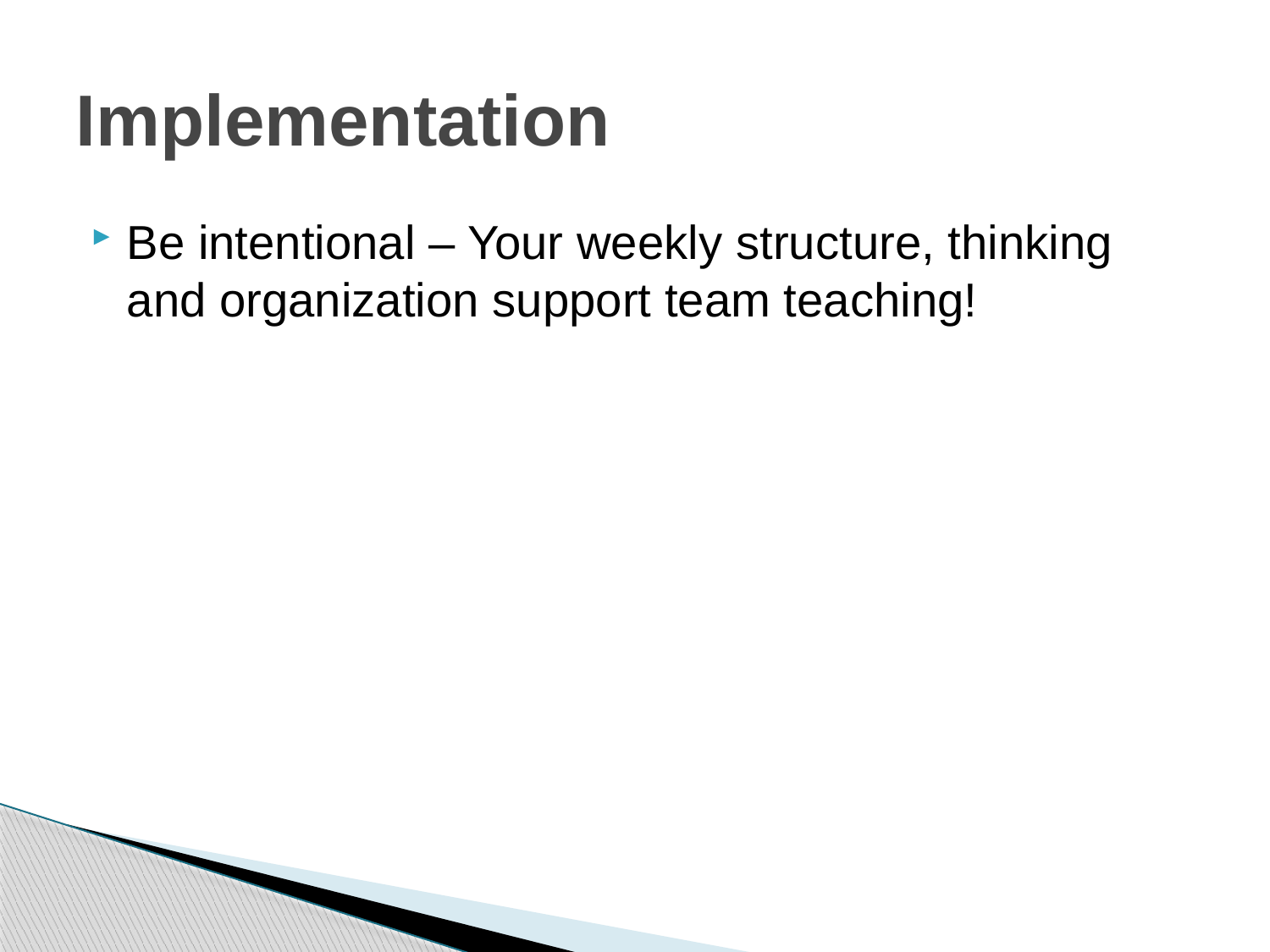

# Implementation
Be intentional – Your weekly structure, thinking and organization support team teaching!